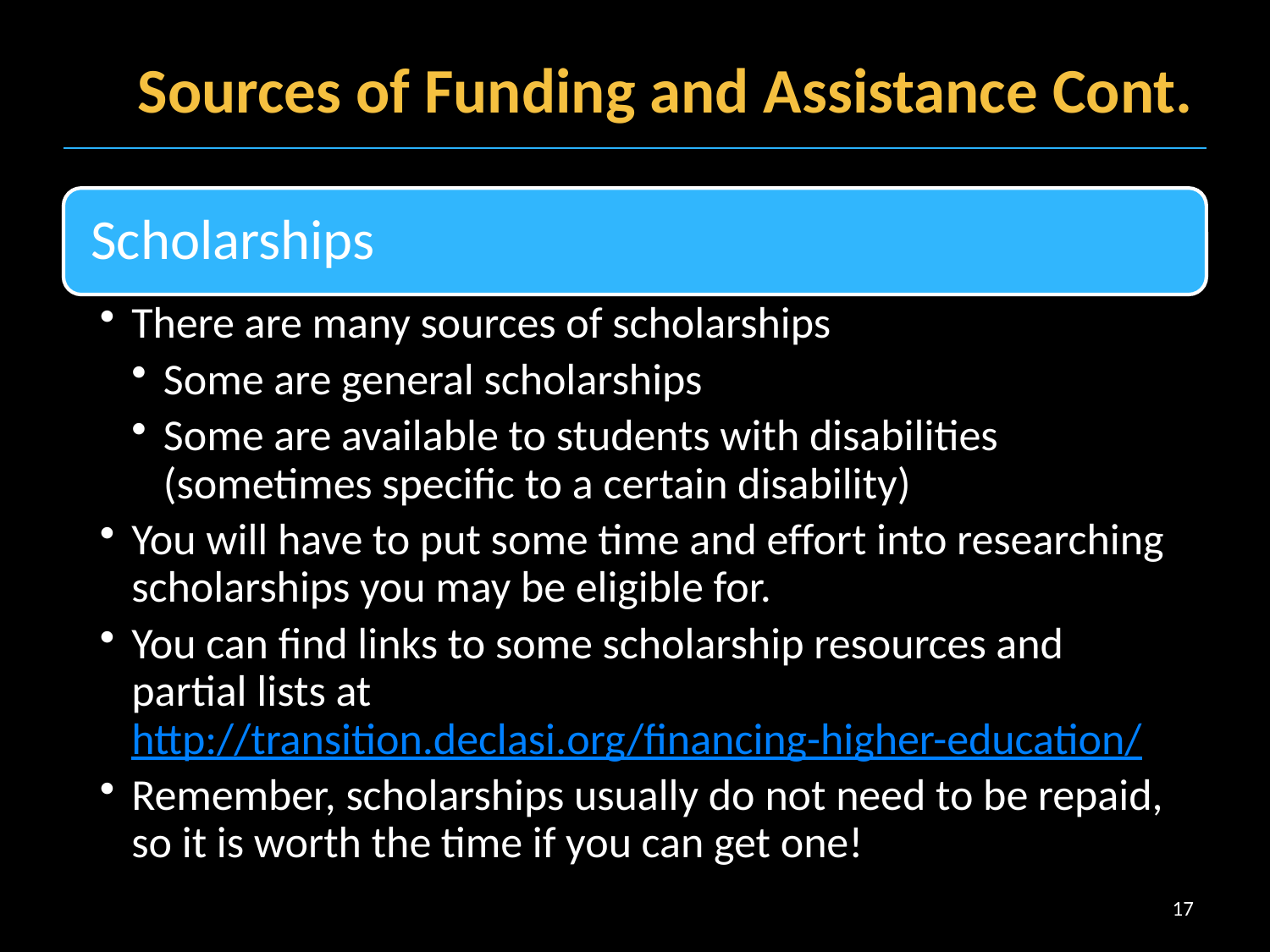

# Sources of Funding and Assistance Cont.
Scholarships
There are many sources of scholarships
Some are general scholarships
Some are available to students with disabilities (sometimes specific to a certain disability)
You will have to put some time and effort into researching scholarships you may be eligible for.
You can find links to some scholarship resources and partial lists at http://transition.declasi.org/financing-higher-education/
Remember, scholarships usually do not need to be repaid, so it is worth the time if you can get one!
17